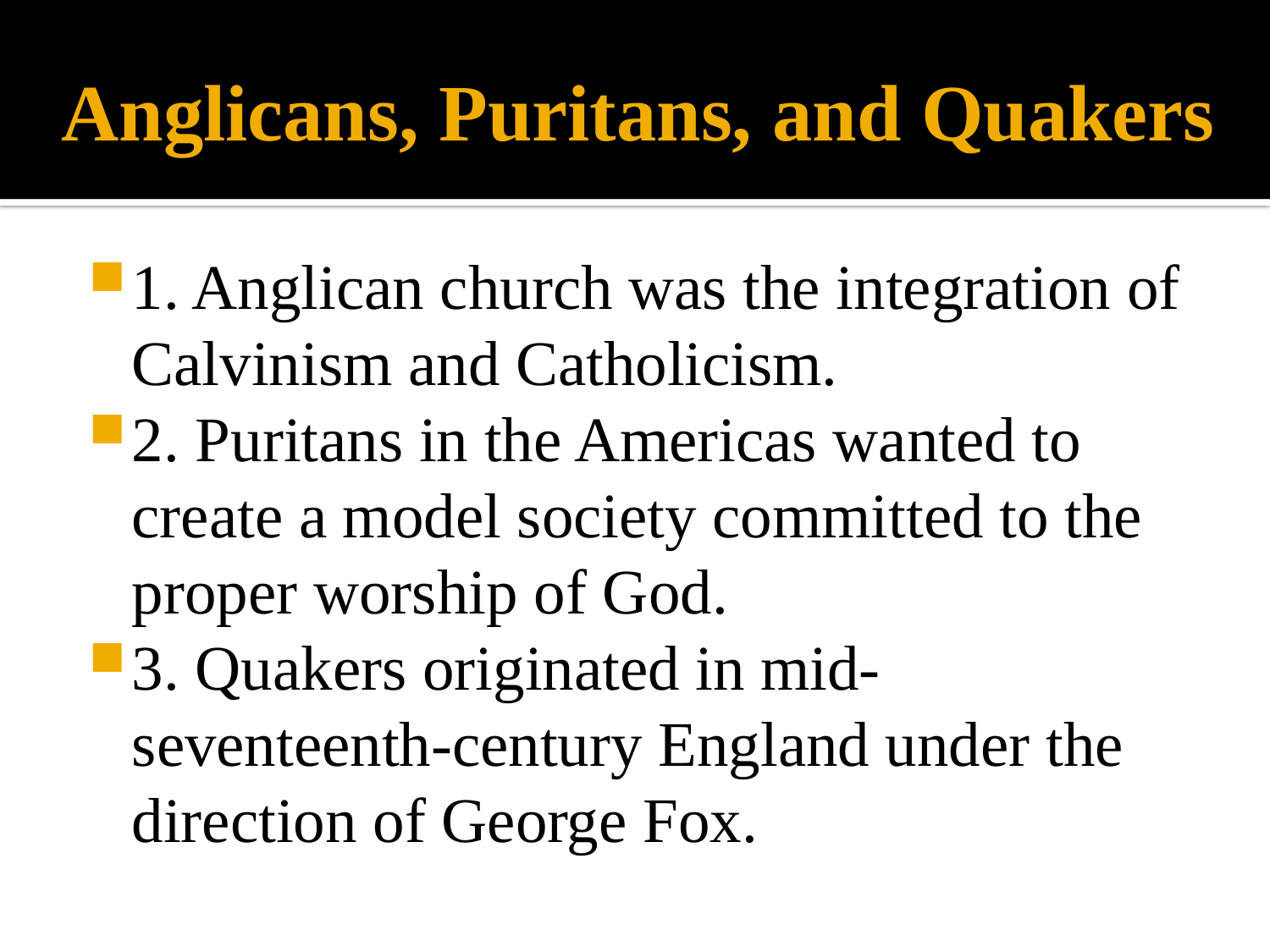

# Anglicans, Puritans, and Quakers
1. Anglican church was the integration of Calvinism and Catholicism.
2. Puritans in the Americas wanted to create a model society committed to the proper worship of God.
3. Quakers originated in mid-seventeenth-century England under the direction of George Fox.